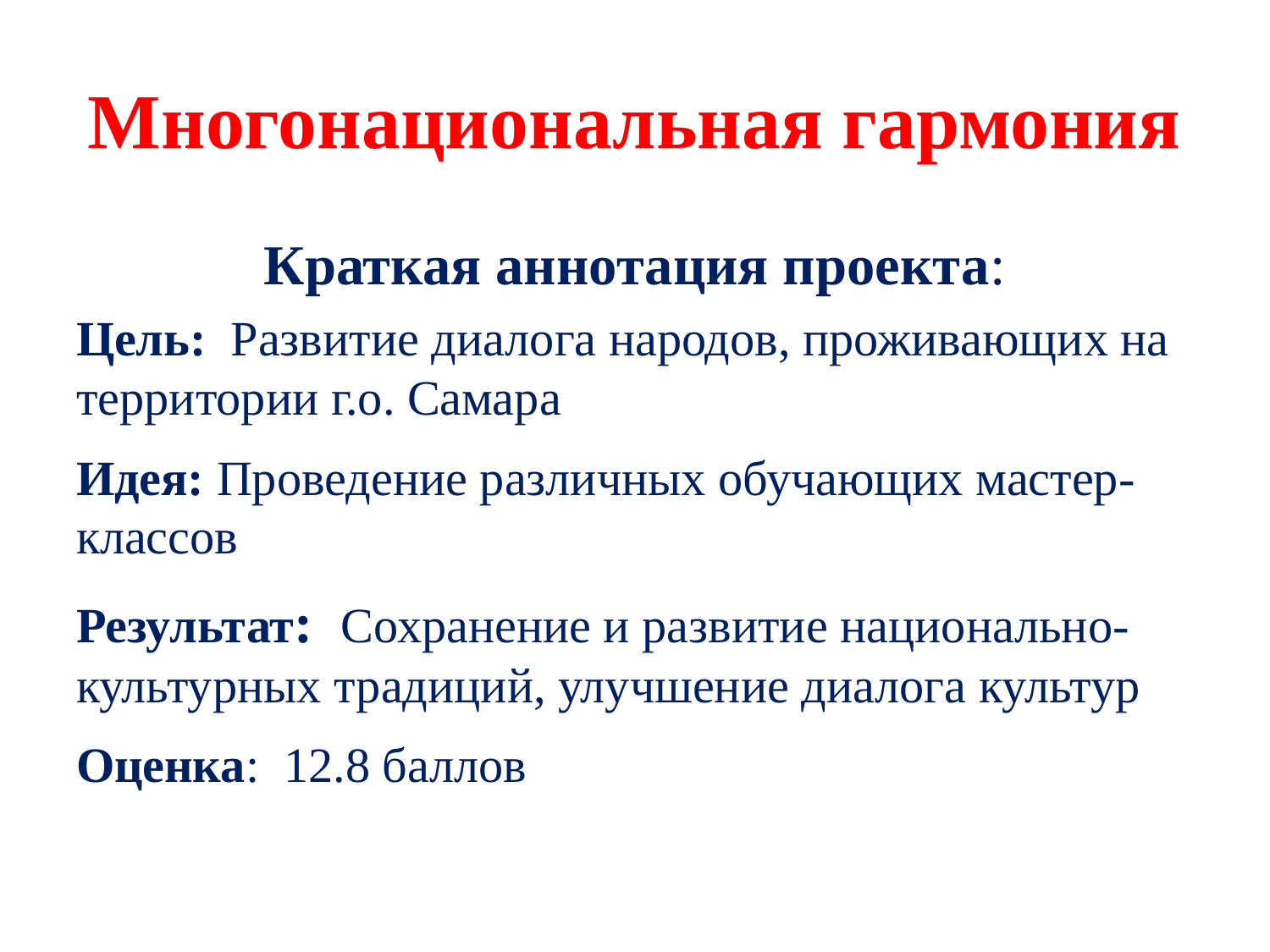

# Многонациональная гармония
Краткая аннотация проекта:
Цель:  Развитие диалога народов, проживающих на территории г.о. Самара
Идея: Проведение различных обучающих мастер-классов
Результат:  Сохранение и развитие национально-культурных традиций, улучшение диалога культур
Оценка:  12.8 баллов